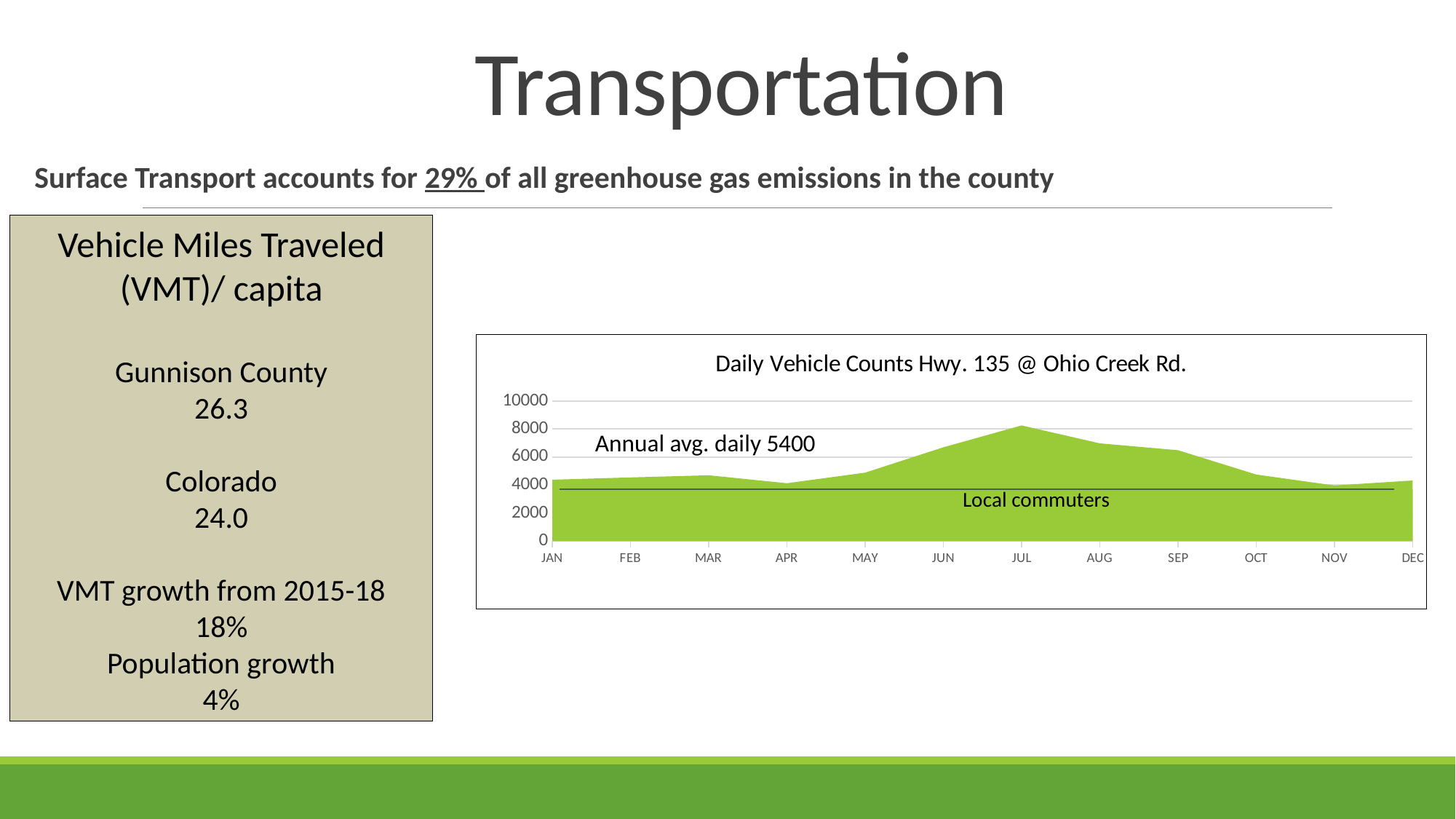

# Transportation
Surface Transport accounts for 29% of all greenhouse gas emissions in the county
Vehicle Miles Traveled (VMT)/ capita

Gunnison County
26.3

Colorado
24.0

VMT growth from 2015-18
18%
Population growth
4%

[unsupported chart]

Annual avg. daily 5400
Local commuters